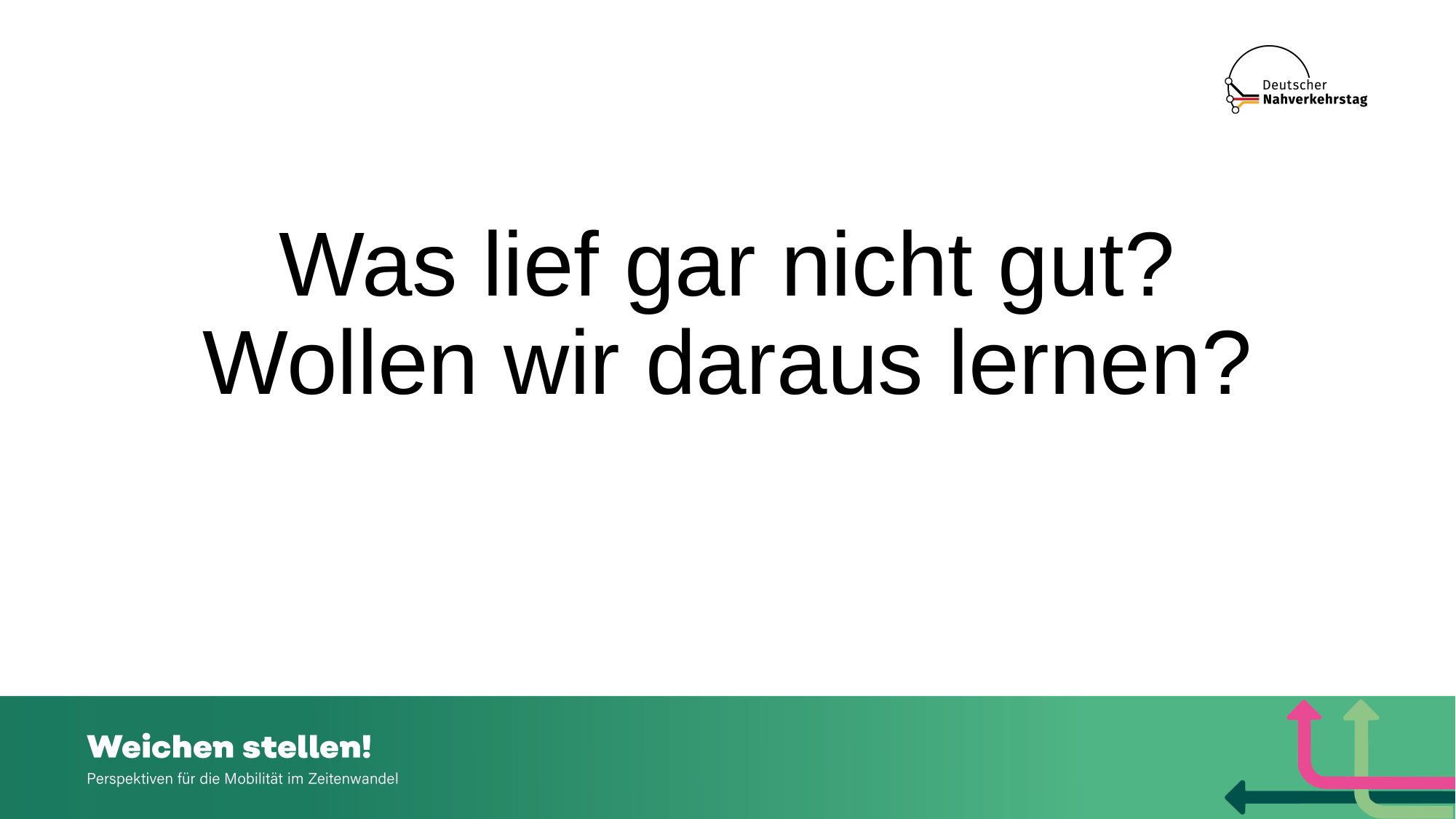

# Was lief gar nicht gut? Wollen wir daraus lernen?